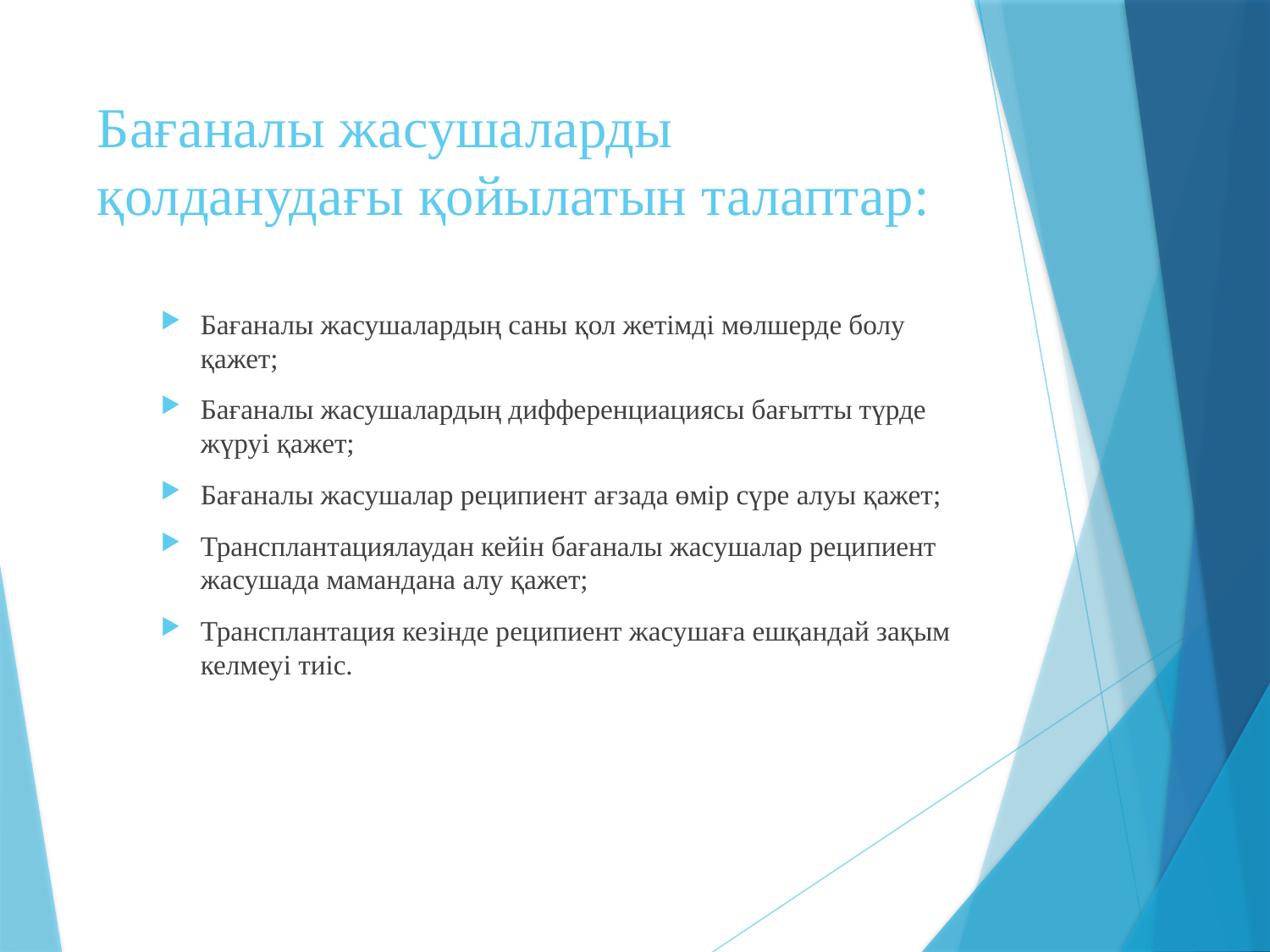

# Бағаналы жасушаларды қолданудағы қойылатын талаптар:
Бағаналы жасушалардың саны қол жетімді мөлшерде болу қажет;
Бағаналы жасушалардың дифференциациясы бағытты түрде жүруі қажет;
Бағаналы жасушалар реципиент ағзада өмір сүре алуы қажет;
Трансплантациялаудан кейін бағаналы жасушалар реципиент жасушада мамандана алу қажет;
Трансплантация кезінде реципиент жасушаға ешқандай зақым келмеуі тиіс.